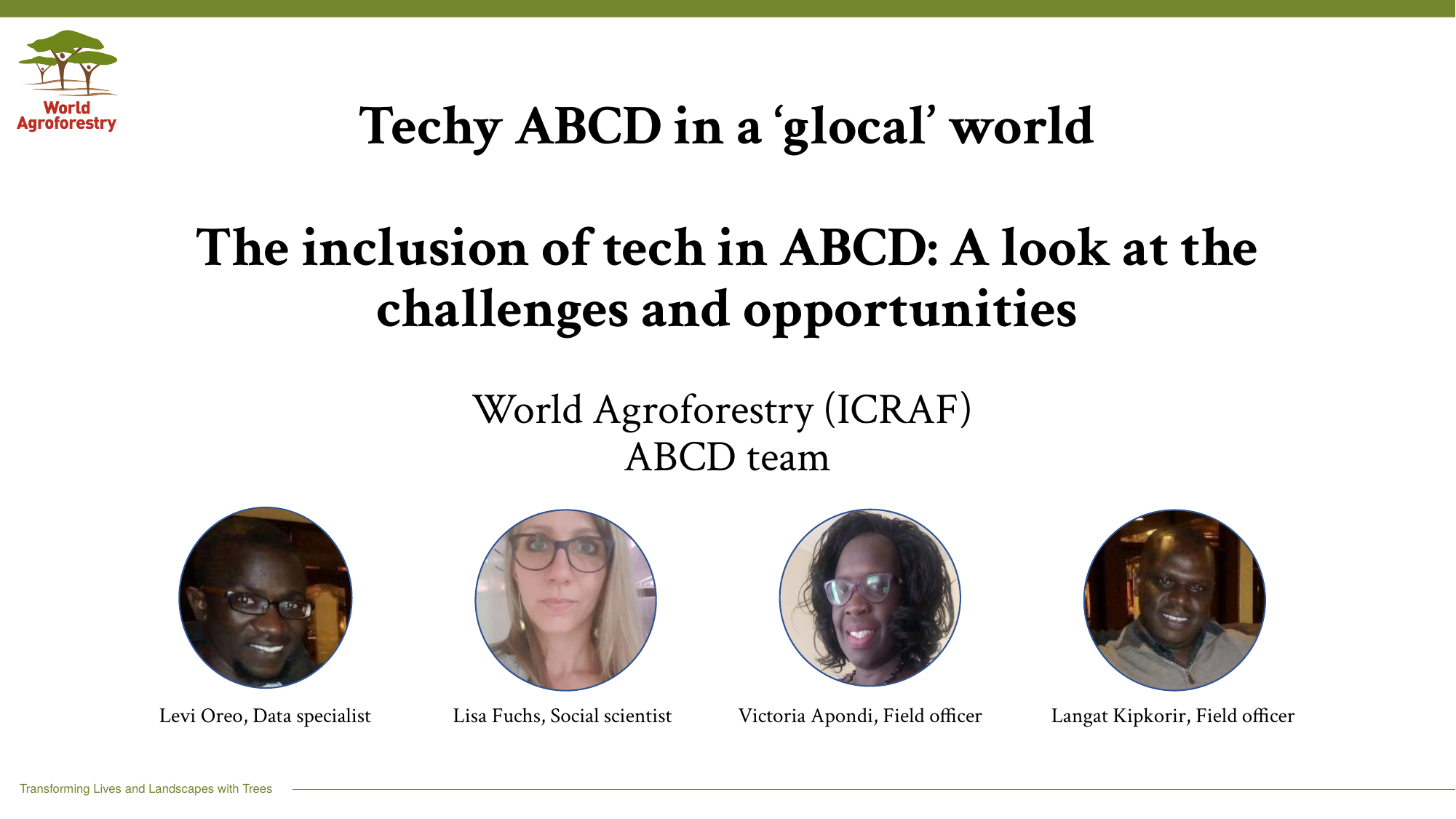

# Techy ABCD in a ‘glocal’ world The inclusion of tech in ABCD: A look at the challenges and opportunities World Agroforestry (ICRAF) ABCD team

Levi Oreo, Data specialist	                Lisa Fuchs, Social scientist	       Victoria Apondi, Field officer	    Langat Kipkorir, Field officer